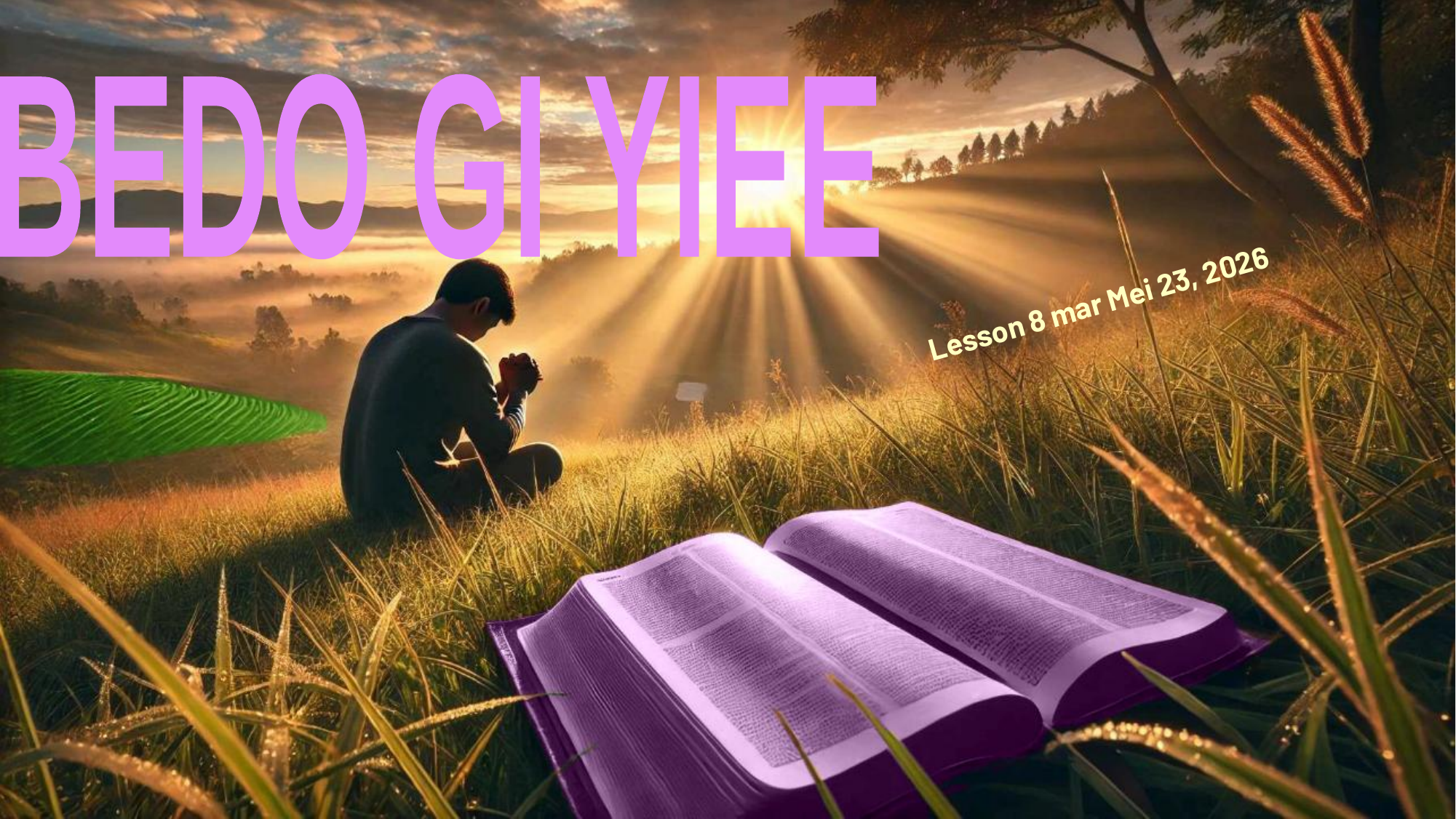

BEDO GI YIEE
Lesson 8 mar Mei 23, 2026